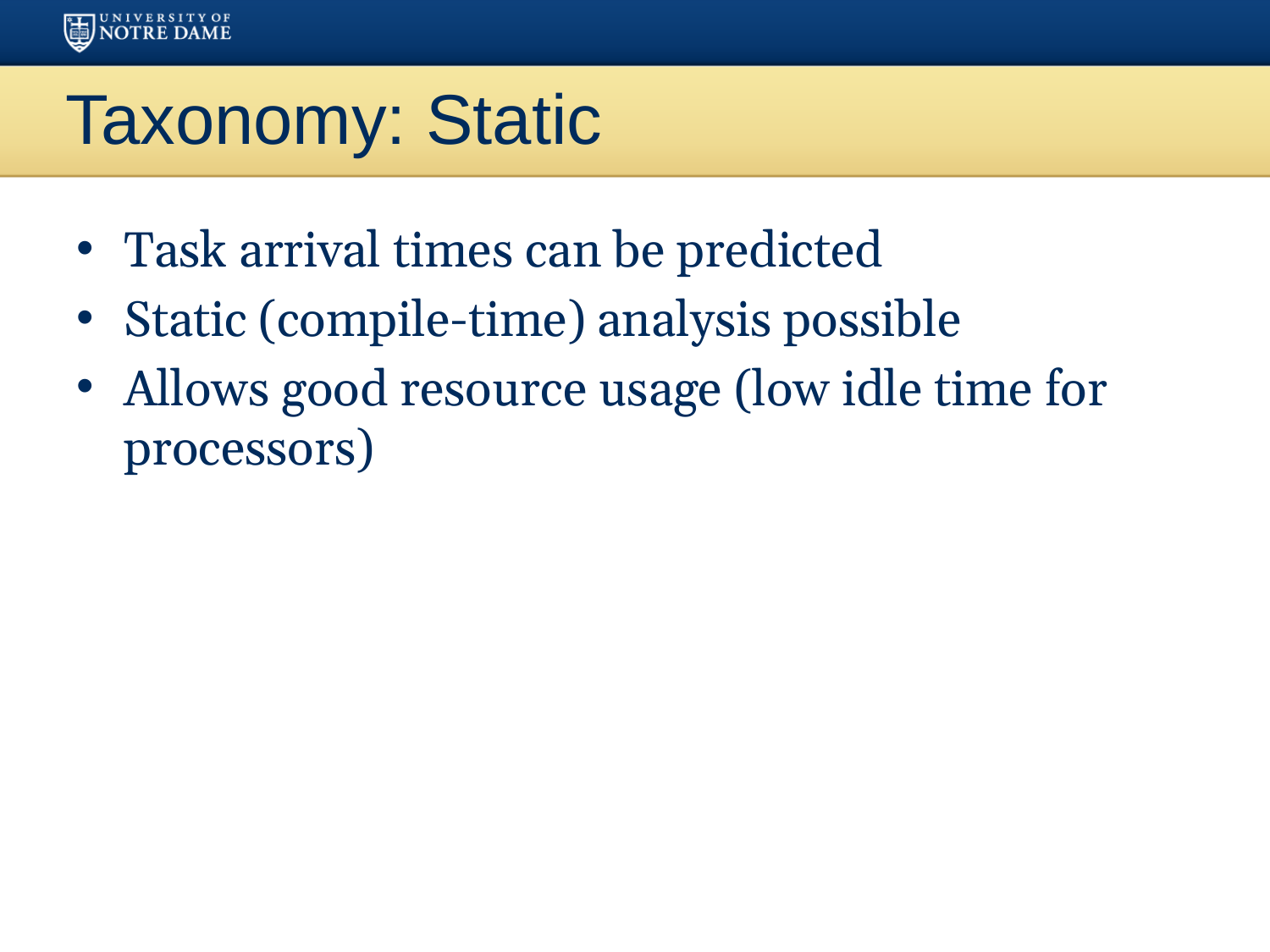

# Taxonomy: Static
Task arrival times can be predicted
Static (compile-time) analysis possible
Allows good resource usage (low idle time for processors)